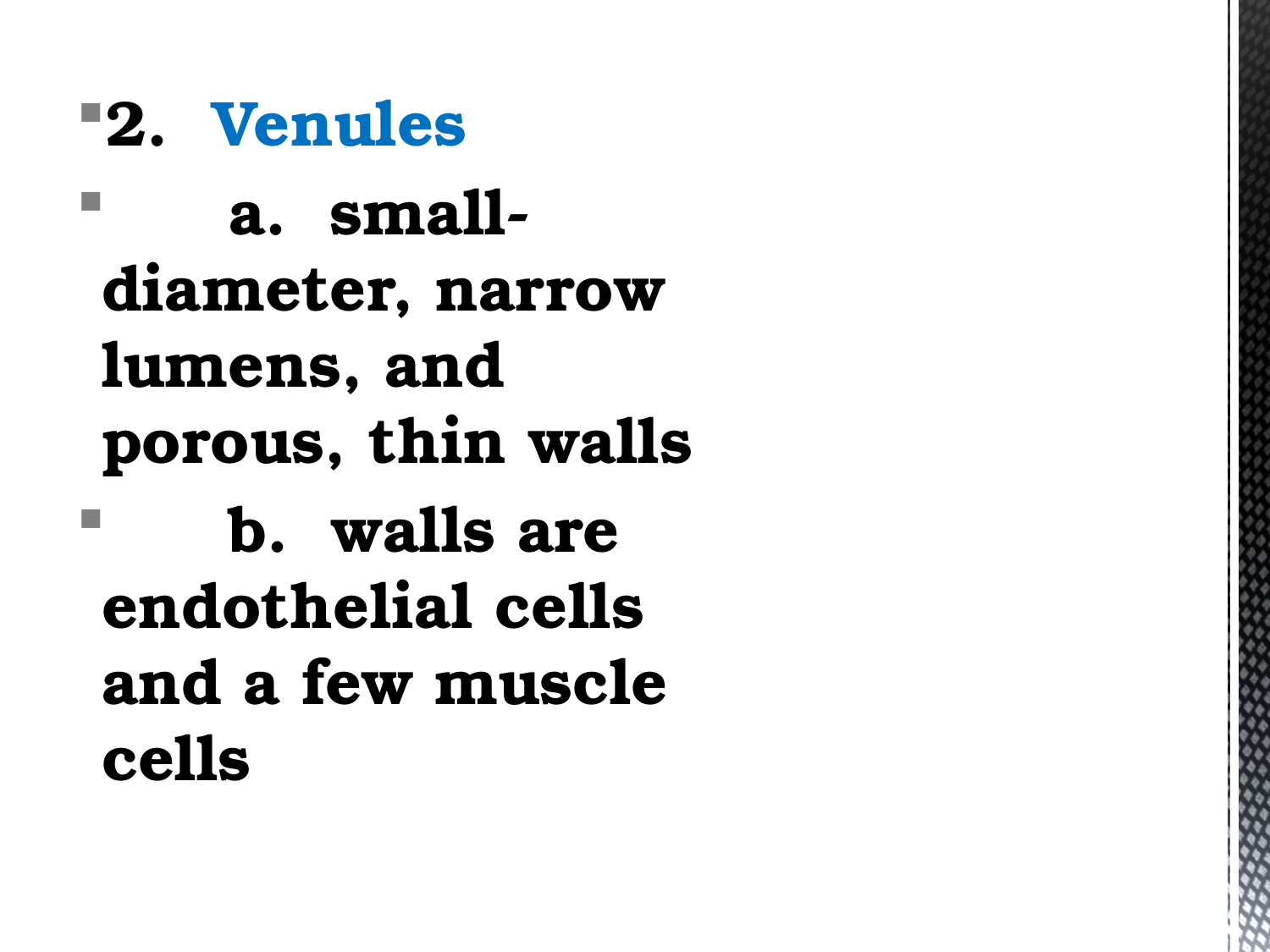

2.  Venules
	a.  small-diameter, narrow lumens, and porous, thin walls
	b.  walls are endothelial cells and a few muscle cells

#